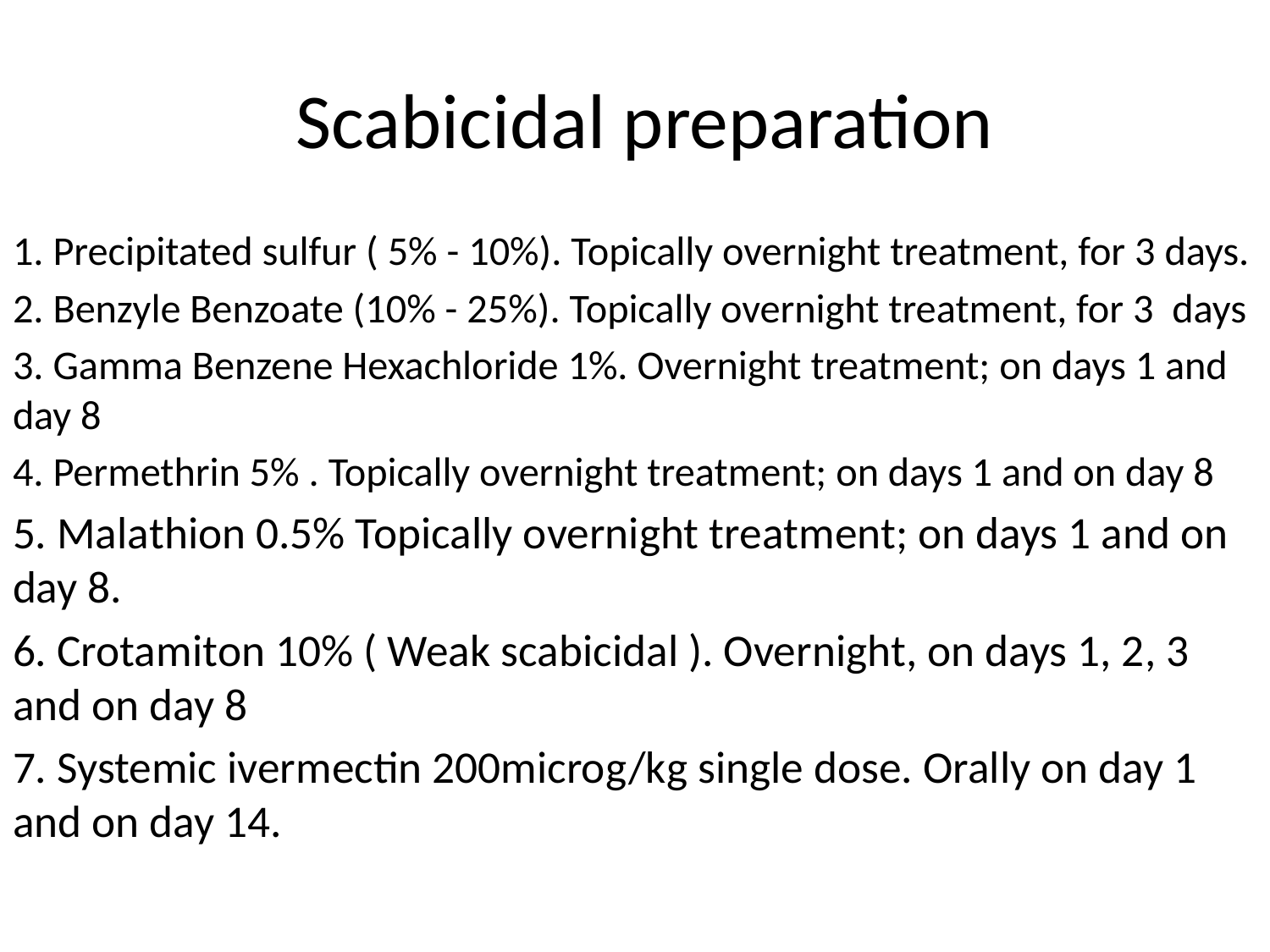

# Scabicidal preparation
1. Precipitated sulfur ( 5% - 10%). Topically overnight treatment, for 3 days.
2. Benzyle Benzoate (10% - 25%). Topically overnight treatment, for 3  days
3. Gamma Benzene Hexachloride 1%. Overnight treatment; on days 1 and  day 8
4. Permethrin 5% . Topically overnight treatment; on days 1 and on day 8
5. Malathion 0.5% Topically overnight treatment; on days 1 and on day 8.
6. Crotamiton 10% ( Weak scabicidal ). Overnight, on days 1, 2, 3 and on day 8
7. Systemic ivermectin 200microg/kg single dose. Orally on day 1 and on day 14.